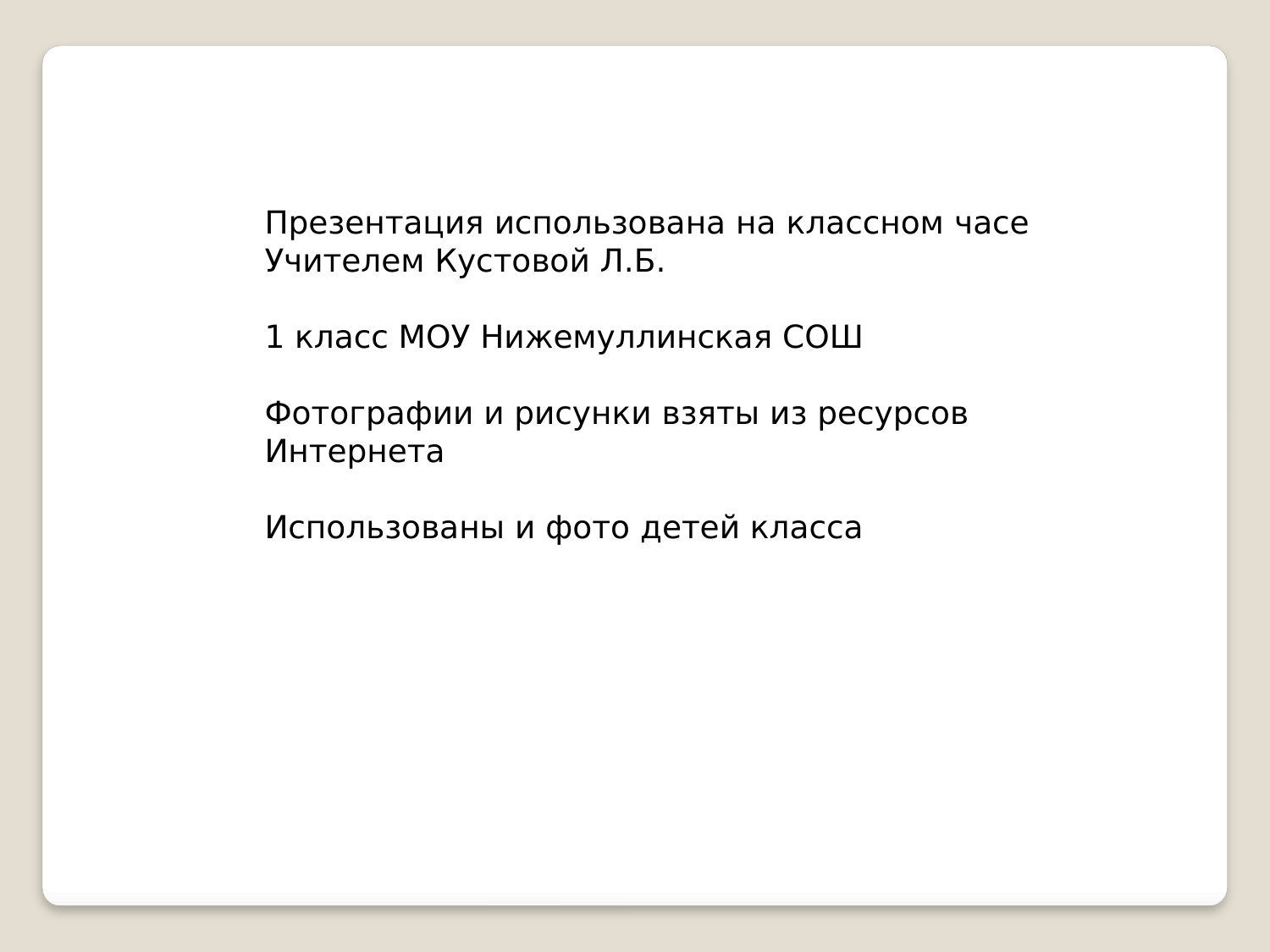

Презентация использована на классном часе
Учителем Кустовой Л.Б.

1 класс МОУ Нижемуллинская СОШ

Фотографии и рисунки взяты из ресурсов
Интернета

Использованы и фото детей класса